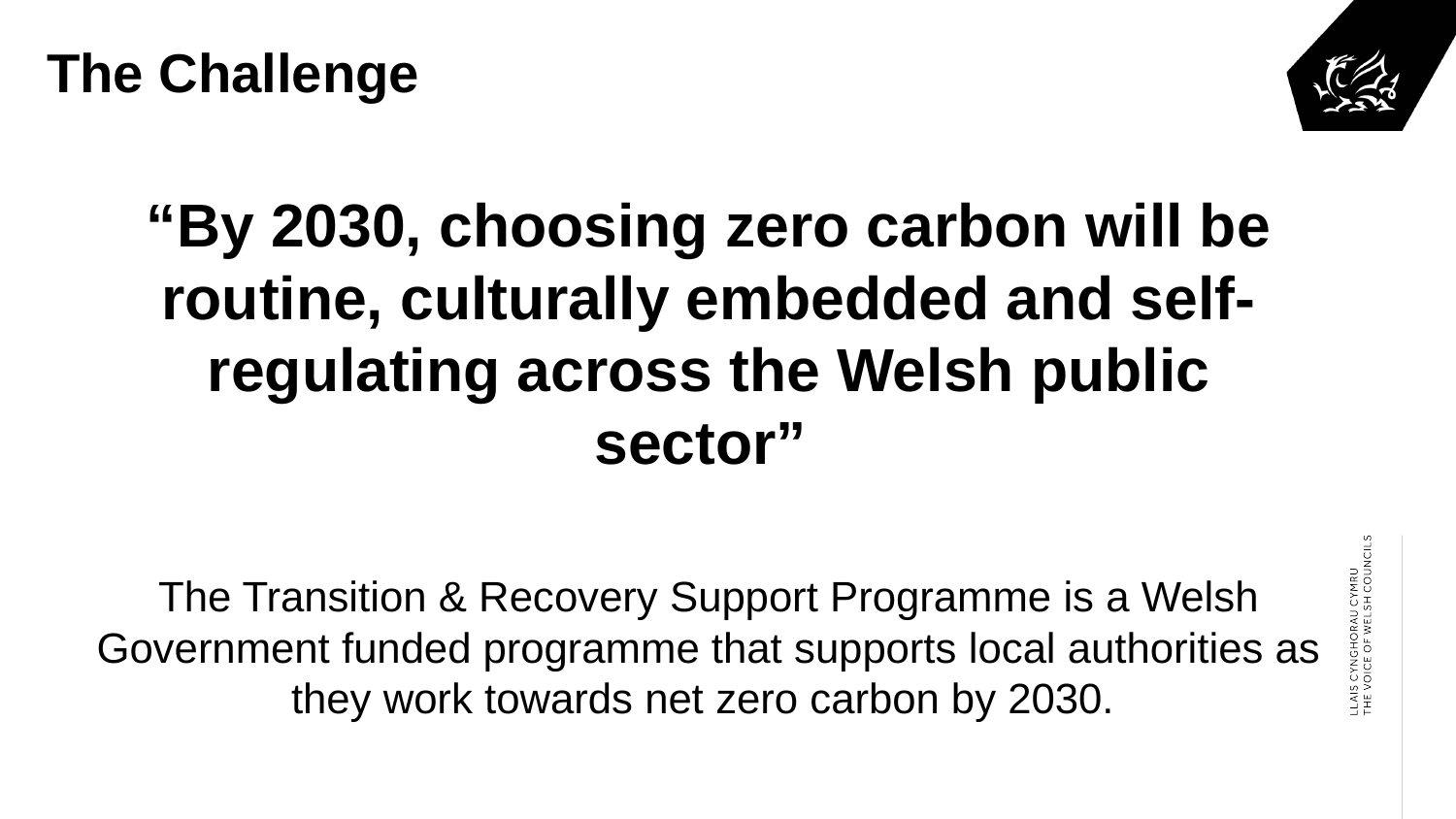

# The Challenge
“By 2030, choosing zero carbon will be routine, culturally embedded and self-regulating across the Welsh public sector”
The Transition & Recovery Support Programme is a Welsh Government funded programme that supports local authorities as they work towards net zero carbon by 2030.